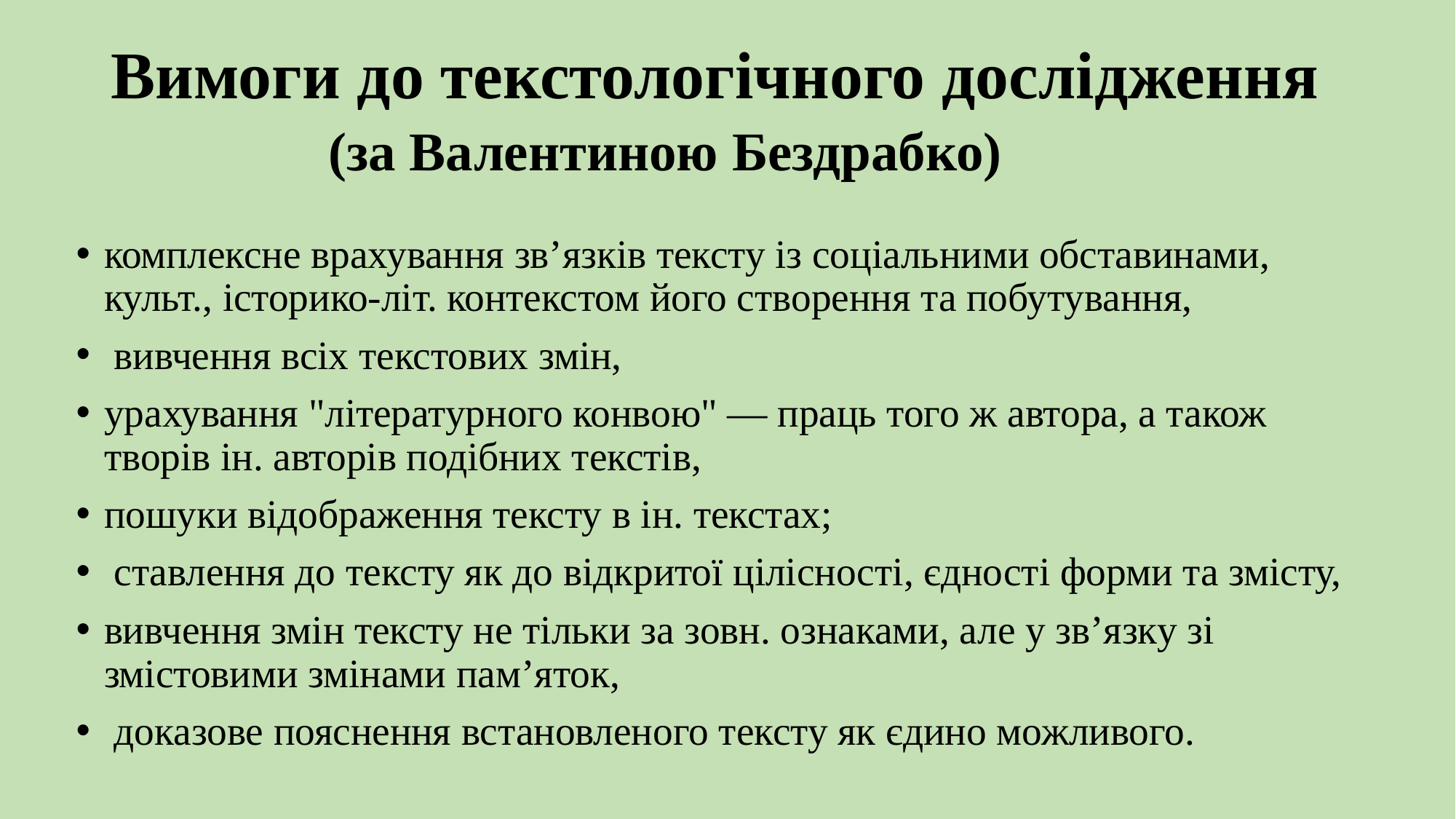

# Вимоги до текстологічного дослідження (за Валентиною Бездрабко)
комплексне врахування зв’язків тексту із соціальними обставинами, культ., історико-літ. контекстом його створення та побутування,
 вивчення всіх текстових змін,
урахування "літературного конвою" — праць того ж автора, а також творів ін. авторів подібних текстів,
пошуки відображення тексту в ін. текстах;
 ставлення до тексту як до відкритої цілісності, єдності форми та змісту,
вивчення змін тексту не тільки за зовн. ознаками, але у зв’язку зі змістовими змінами пам’яток,
 доказове пояснення встановленого тексту як єдино можливого.